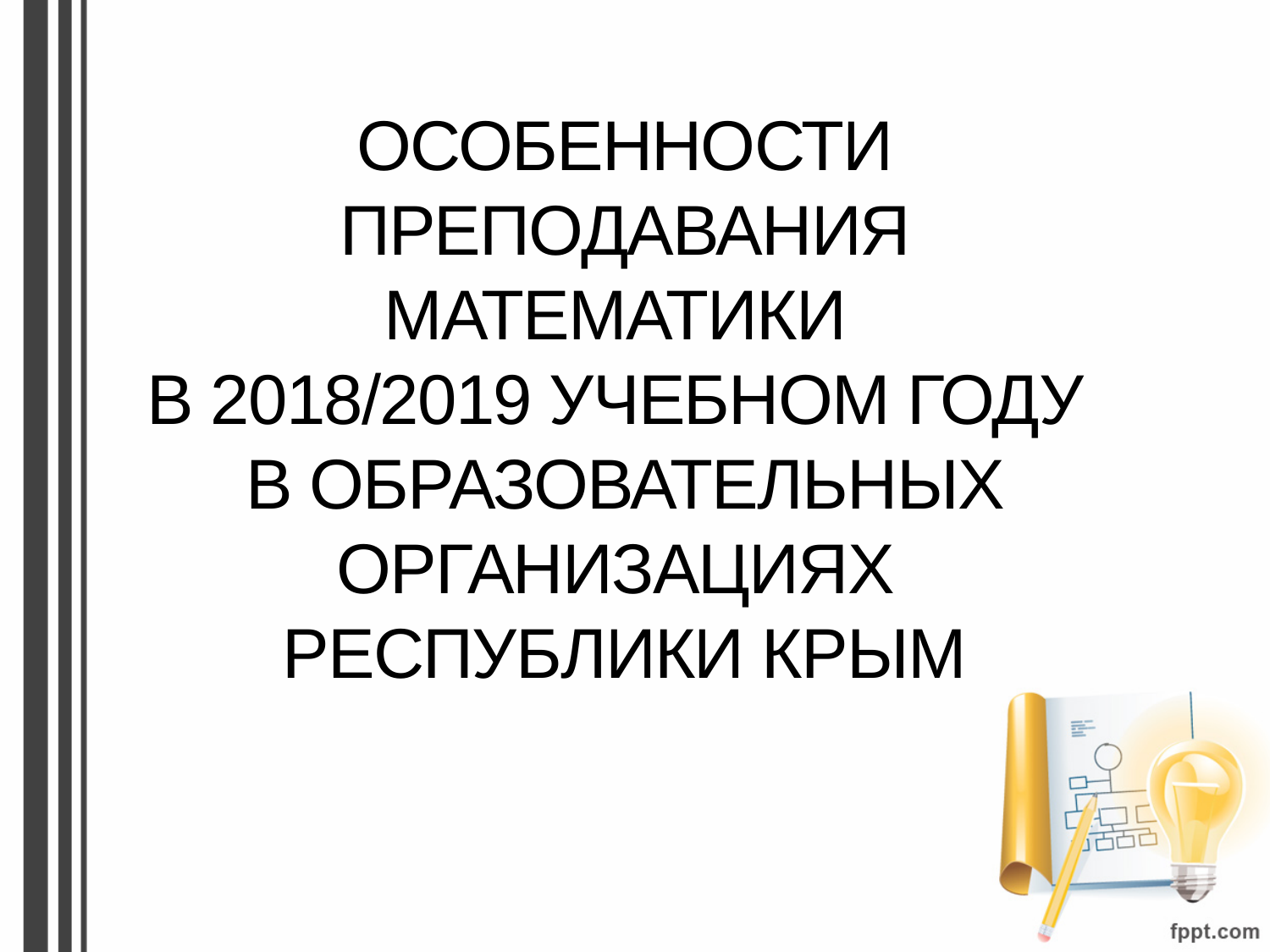

# Особенности преподавания математики в 2018/2019 учебном году в образовательных организациях Республики Крым